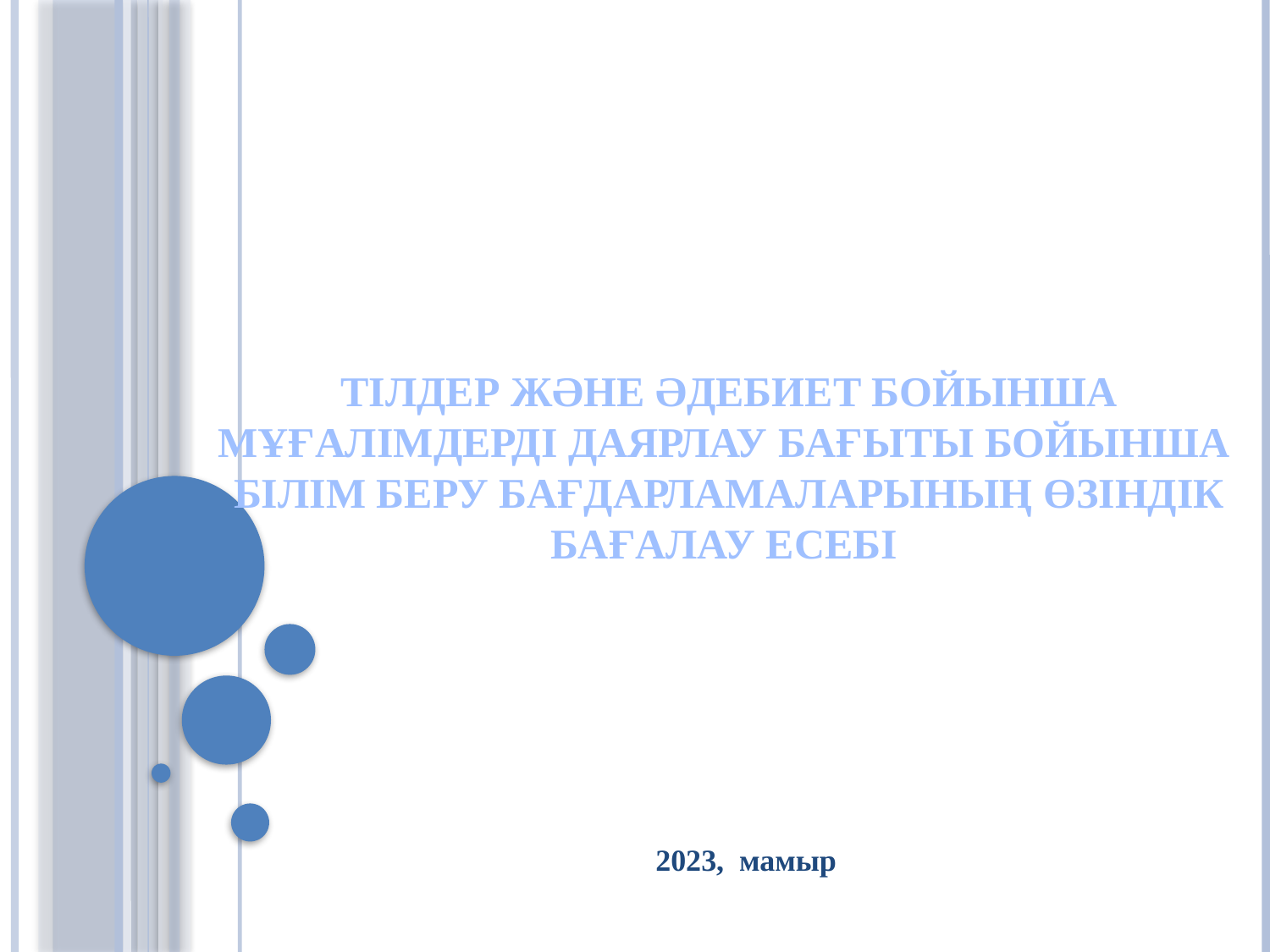

# ТІЛДЕР ЖӘНЕ ӘДЕБИЕТ БОЙЫНША МҰҒАЛІМДЕРДІ ДАЯРЛАУ БАҒЫТЫ БОЙЫНША БІЛІМ БЕРУ БАҒДАРЛАМАЛАРЫНЫҢ ӨЗІНДІК БАҒАЛАУ ЕСЕБІ

2023,  мамыр